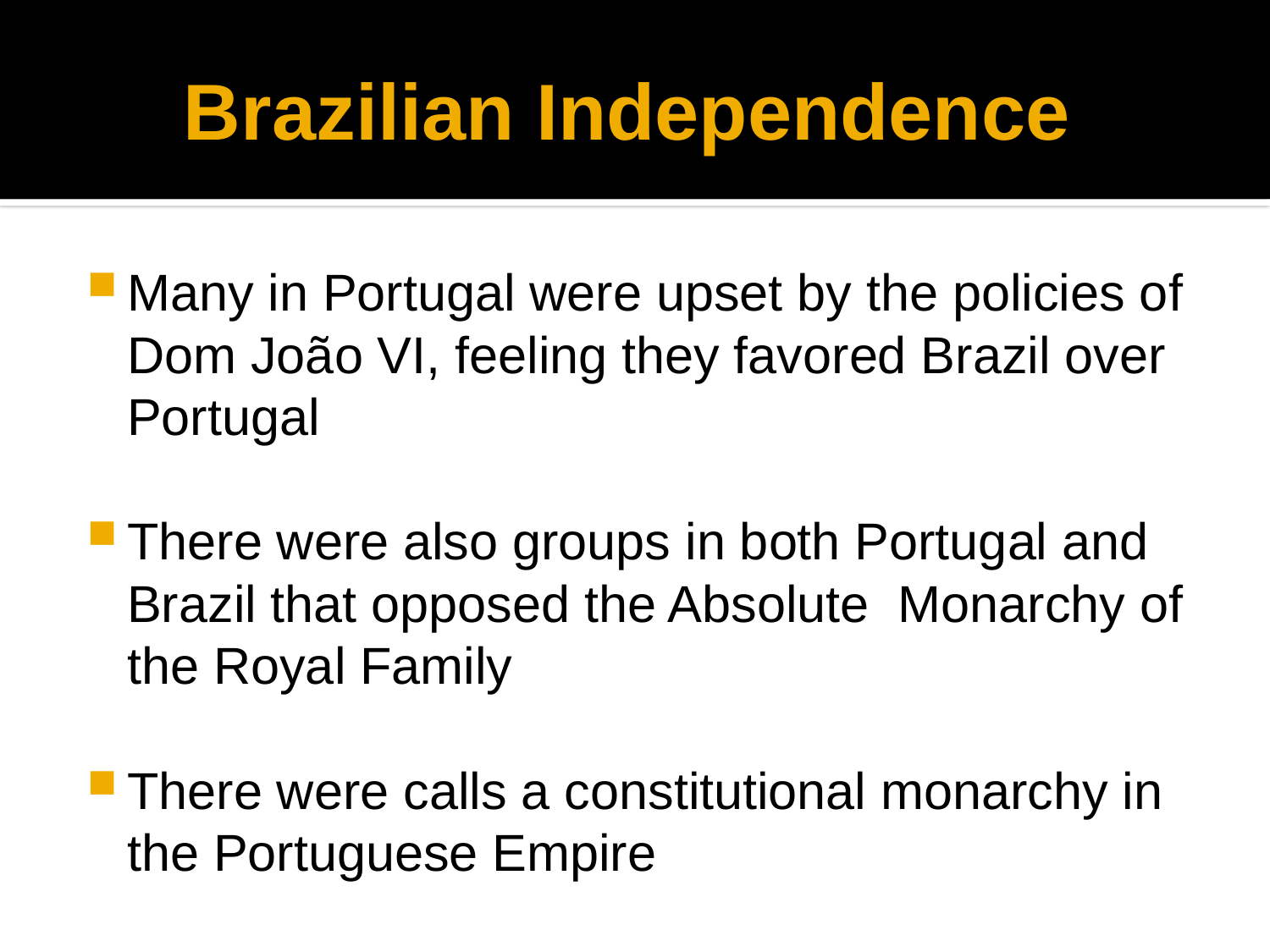

# Brazilian Independence
Many in Portugal were upset by the policies of Dom João VI, feeling they favored Brazil over Portugal

There were also groups in both Portugal and Brazil that opposed the Absolute  Monarchy of the Royal Family

There were calls a constitutional monarchy in the Portuguese Empire